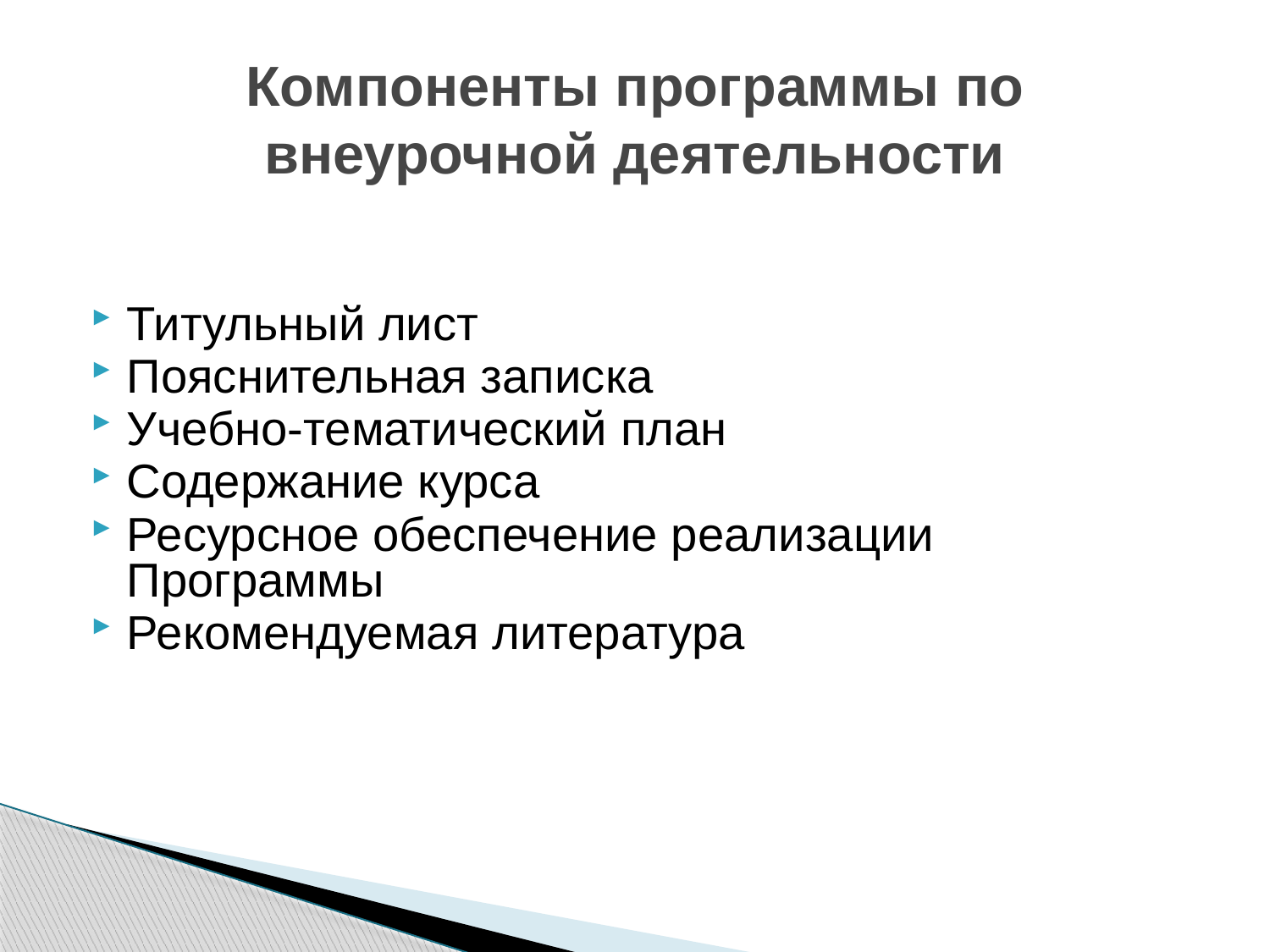

# Компоненты программы по внеурочной деятельности
Титульный лист
Пояснительная записка
Учебно-тематический план
Содержание курса
Ресурсное обеспечение реализации Программы
Рекомендуемая литература